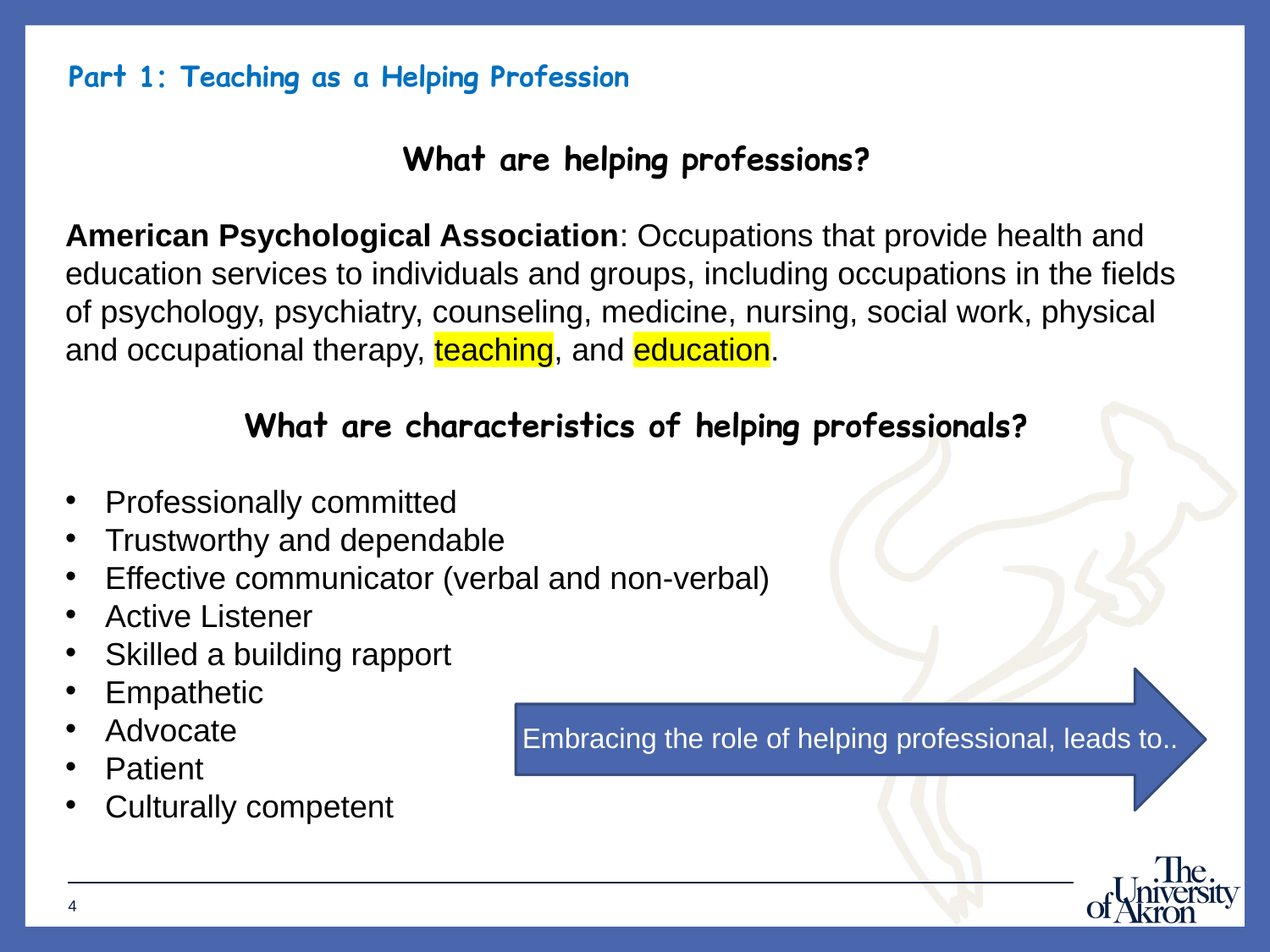

Part 1: Teaching as a Helping Profession
What are helping professions?

American Psychological Association: Occupations that provide health and education services to individuals and groups, including occupations in the fields of psychology, psychiatry, counseling, medicine, nursing, social work, physical and occupational therapy, teaching, and education.

What are characteristics of helping professionals?

Professionally committed
Trustworthy and dependable
Effective communicator (verbal and non-verbal)
Active Listener
Skilled a building rapport
Empathetic
Advocate
Patient
Culturally competent

Embracing the role of helping professional, leads to..